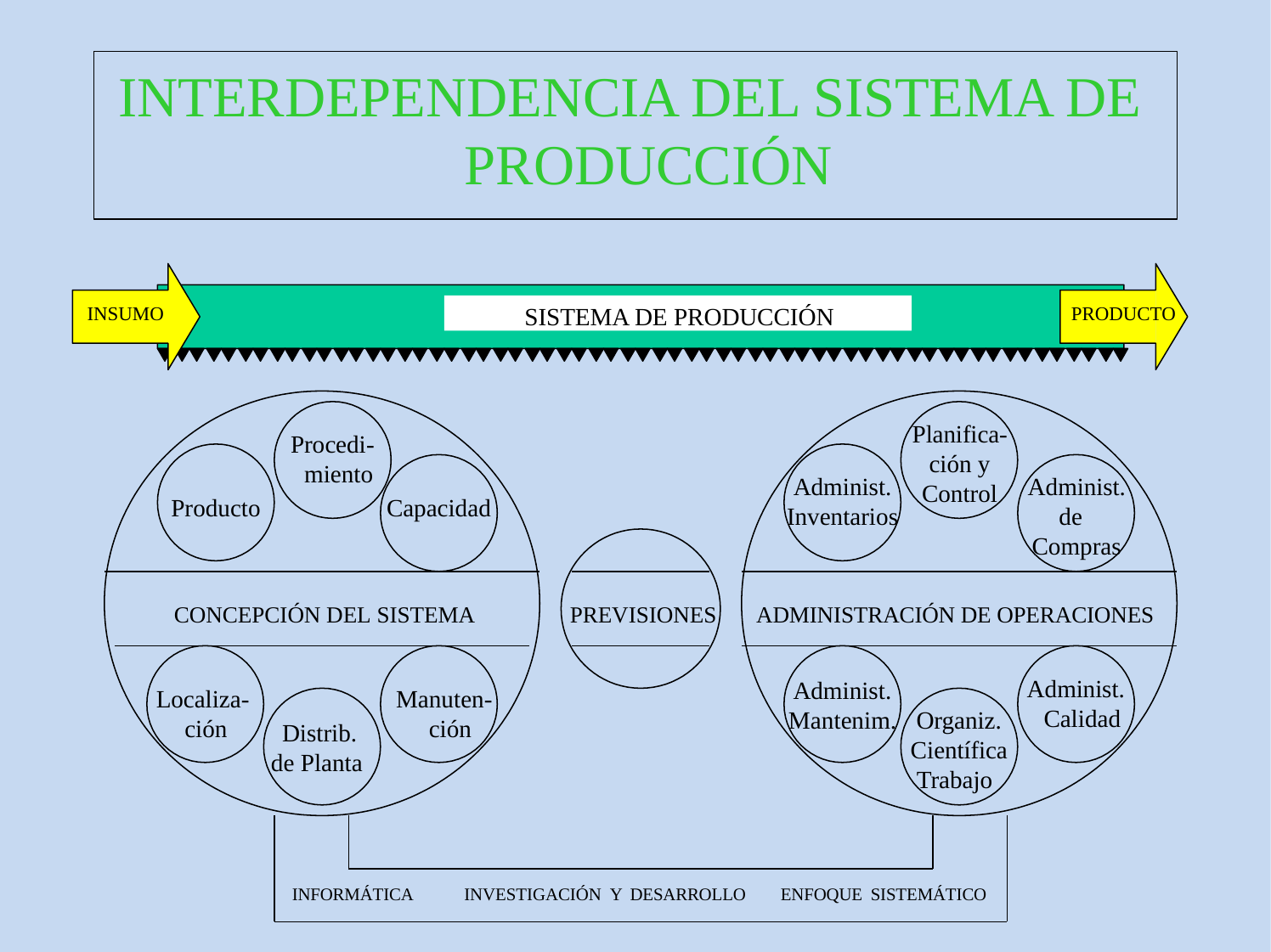

# INTERDEPENDENCIA DEL SISTEMA DE  PRODUCCIÓN

SISTEMA DE PRODUCCIÓN
INSUMO
PRODUCTO

Planifica-  ción y  Control
Procedi-  miento

Administ.  Inventarios
Administ.  de    Compras
Producto
Capacidad

CONCEPCIÓN DEL SISTEMA
PREVISIONES
ADMINISTRACIÓN DE OPERACIONES

Administ.  Calidad
Administ.  Mantenim.
Localiza-  ción
Manuten-  ción

Organiz.  Científica  Trabajo
Distrib.  de Planta

INFORMÁTICA
INVESTIGACIÓN  Y DESARROLLO
ENFOQUE SISTEMÁTICO